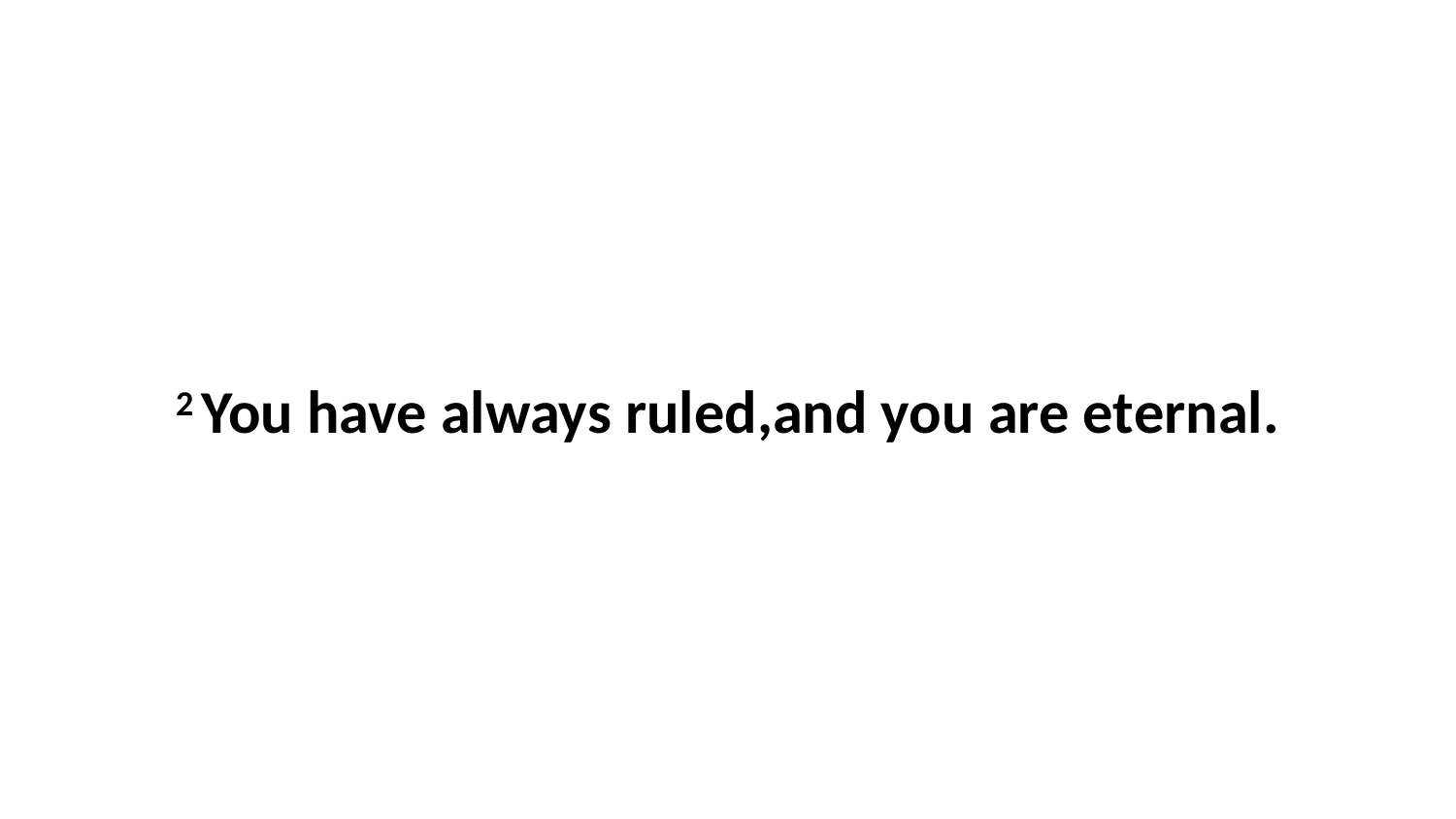

2 You have always ruled,and you are eternal.